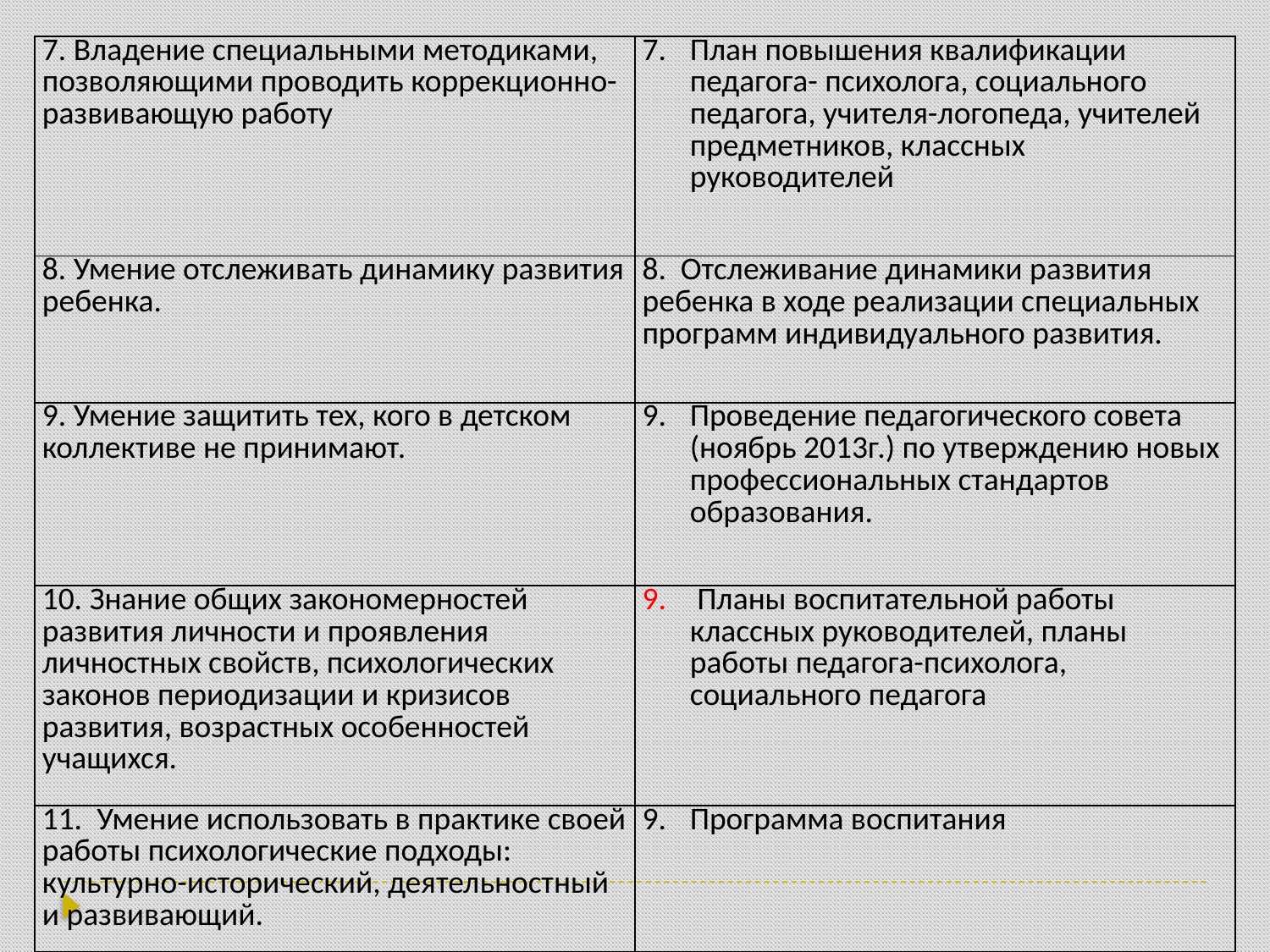

| 7. Владение специальными методиками, позволяющими проводить коррекционно-развивающую работу | План повышения квалификации педагога- психолога, социального педагога, учителя-логопеда, учителей предметников, классных руководителей |
| --- | --- |
| 8. Умение отслеживать динамику развития ребенка. | 8. Отслеживание динамики развития ребенка в ходе реализации специальных программ индивидуального развития. |
| 9. Умение защитить тех, кого в детском коллективе не принимают. | Проведение педагогического совета (ноябрь 2013г.) по утверждению новых профессиональных стандартов образования. |
| 10. Знание общих закономерностей развития личности и проявления личностных свойств, психологических законов периодизации и кризисов развития, возрастных особенностей учащихся. | Планы воспитательной работы классных руководителей, планы работы педагога-психолога, социального педагога |
| 11.  Умение использовать в практике своей работы психологические подходы: культурно-исторический, деятельностный и развивающий. | Программа воспитания |